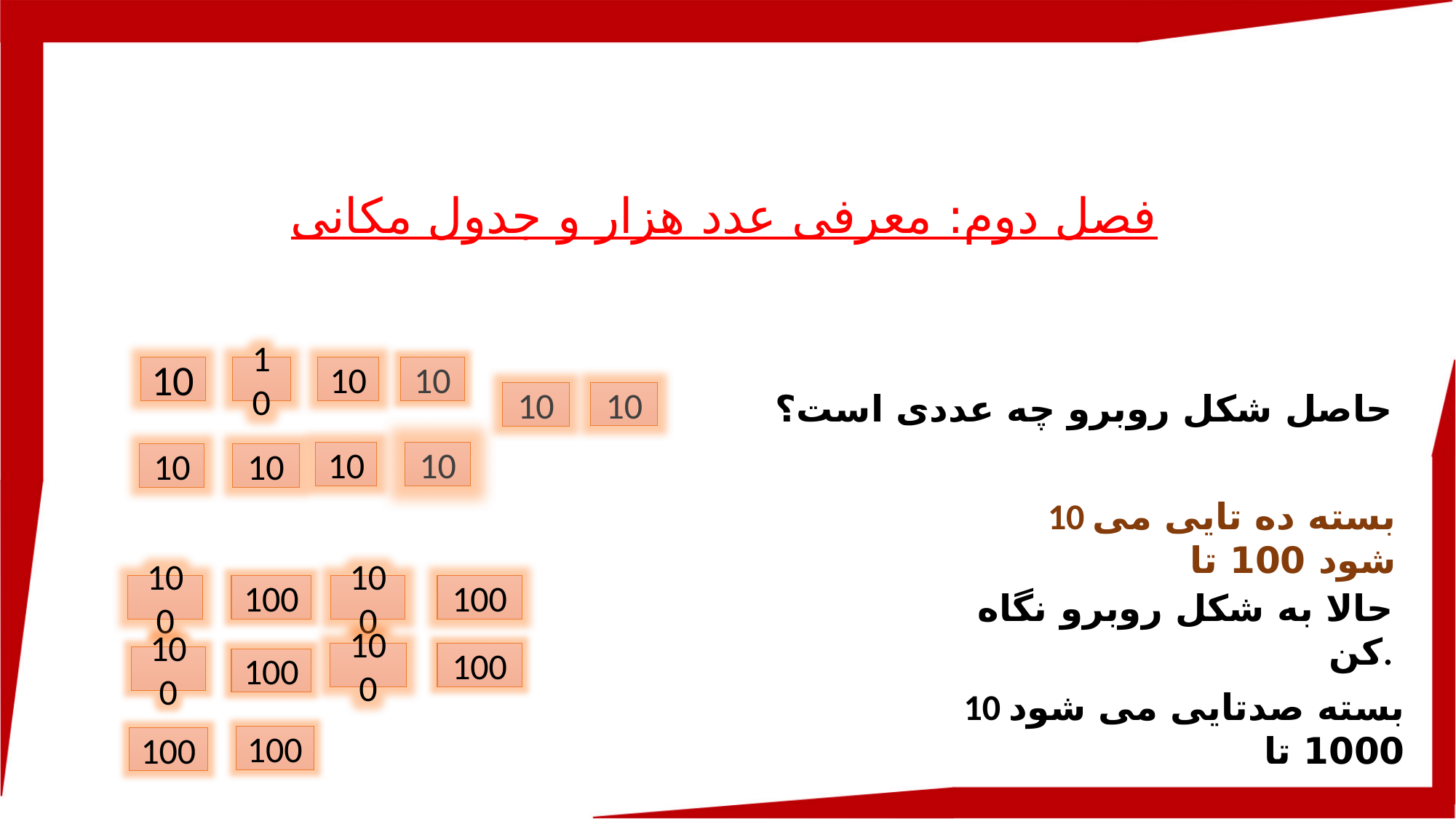

فصل دوم: معرفی عدد هزار و جدول مکانی

حاصل شکل روبرو چه عددی است؟
10
10
10
10
10
10
10
10
10
10
10 بسته ده تایی می شود 100 تا
100
100
100
100
حالا به شکل روبرو نگاه کن.
100
100
100
100
10 بسته صدتایی می شود 1000 تا
100
100